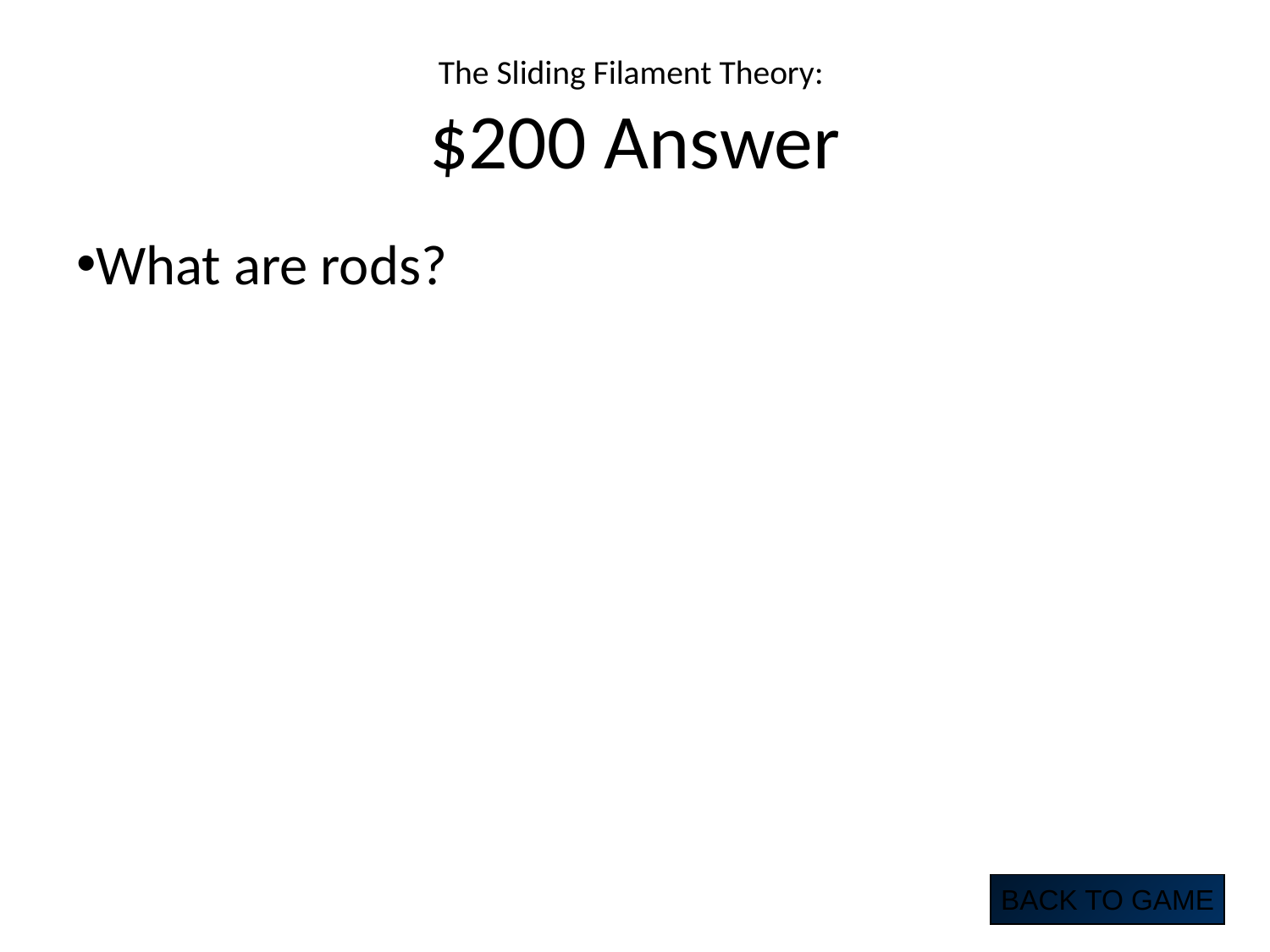

# The Sliding Filament Theory: $200 Answer
What are rods?
BACK TO GAME